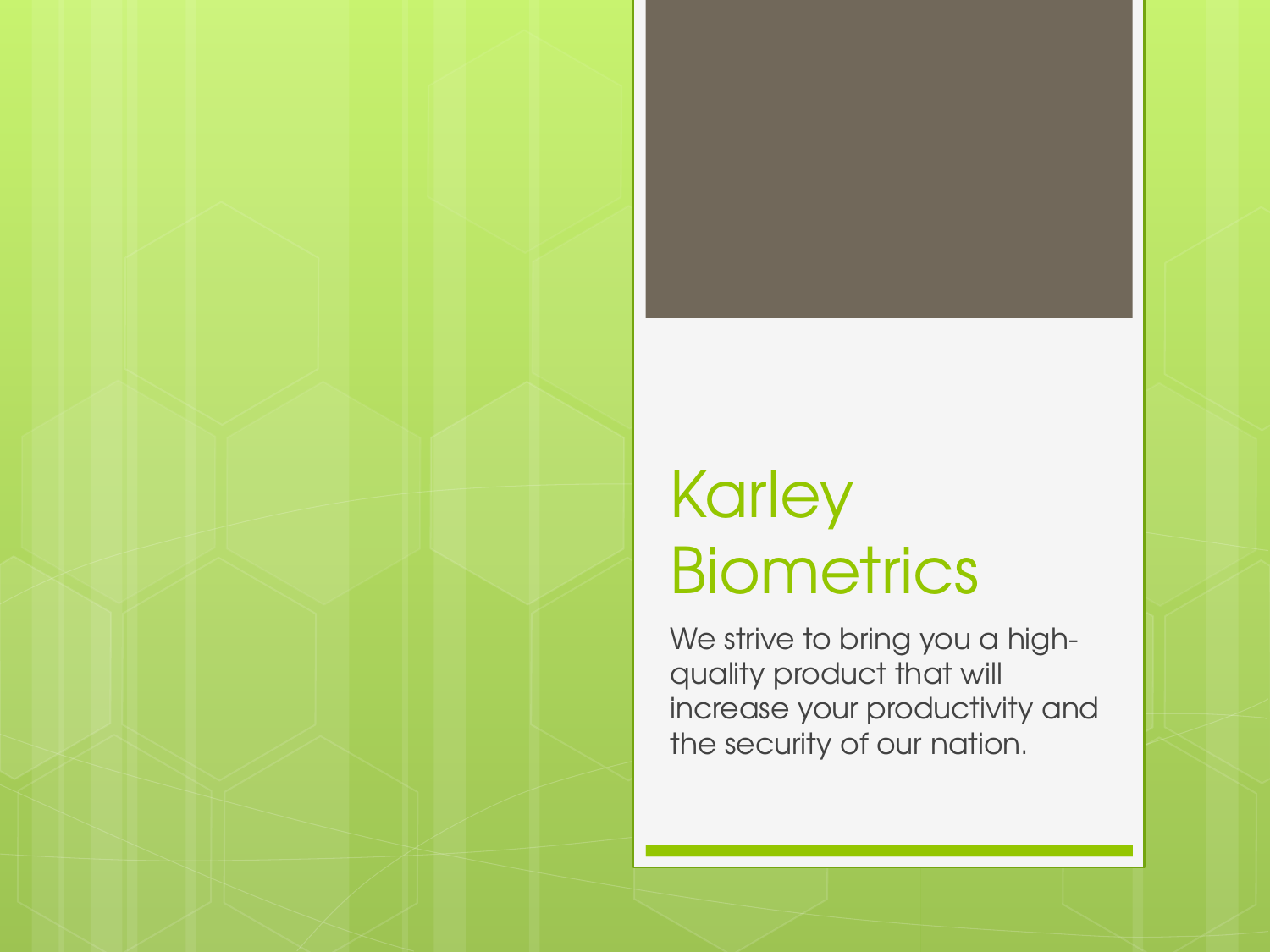

# Karley Biometrics
We strive to bring you a high- quality product that will increase your productivity and the security of our nation.